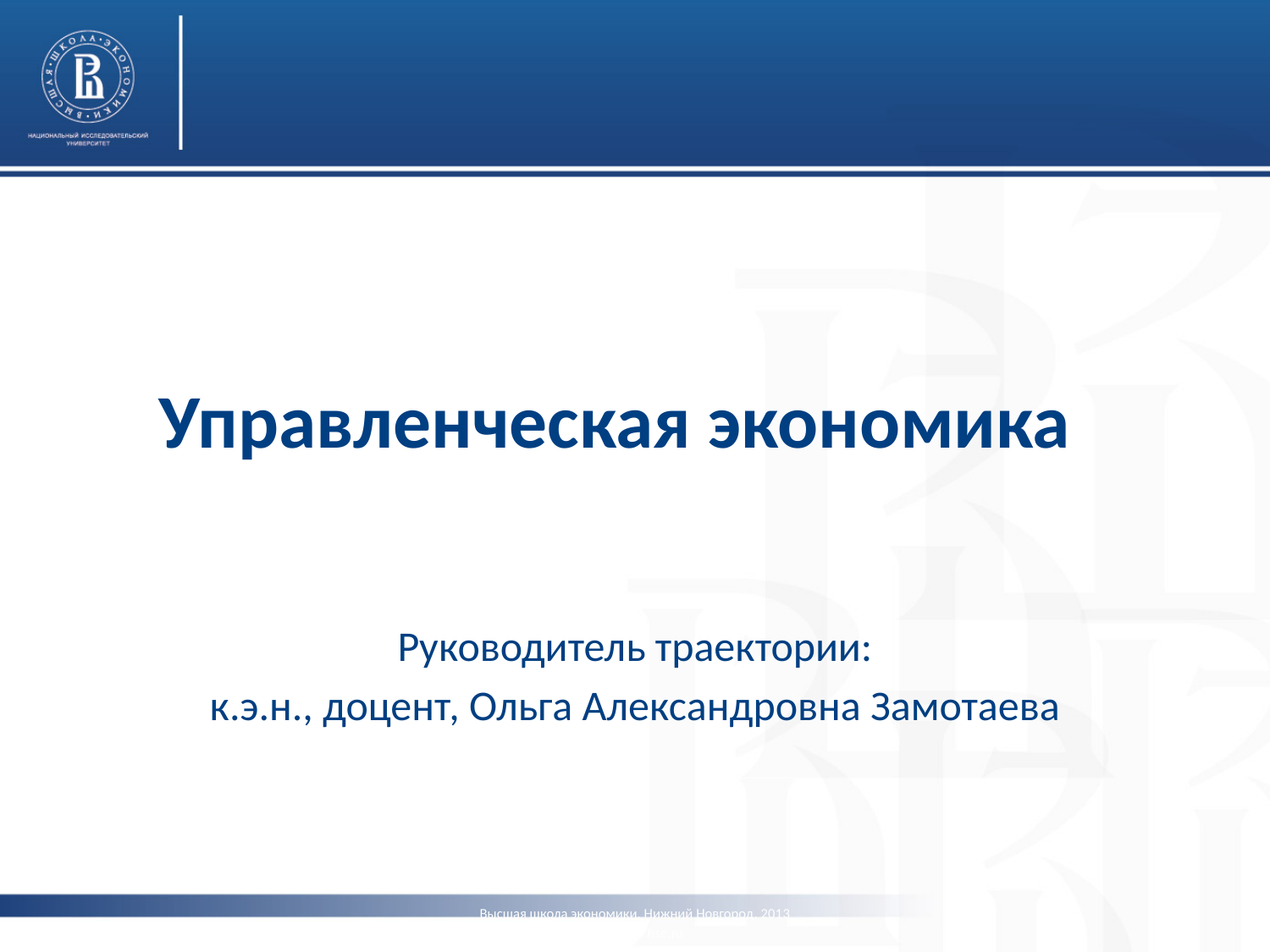

Управленческая экономика
Руководитель траектории:
к.э.н., доцент, Ольга Александровна Замотаева
Высшая школа экономики, Нижний Новгород, 2013
www.nnov.hse.ru